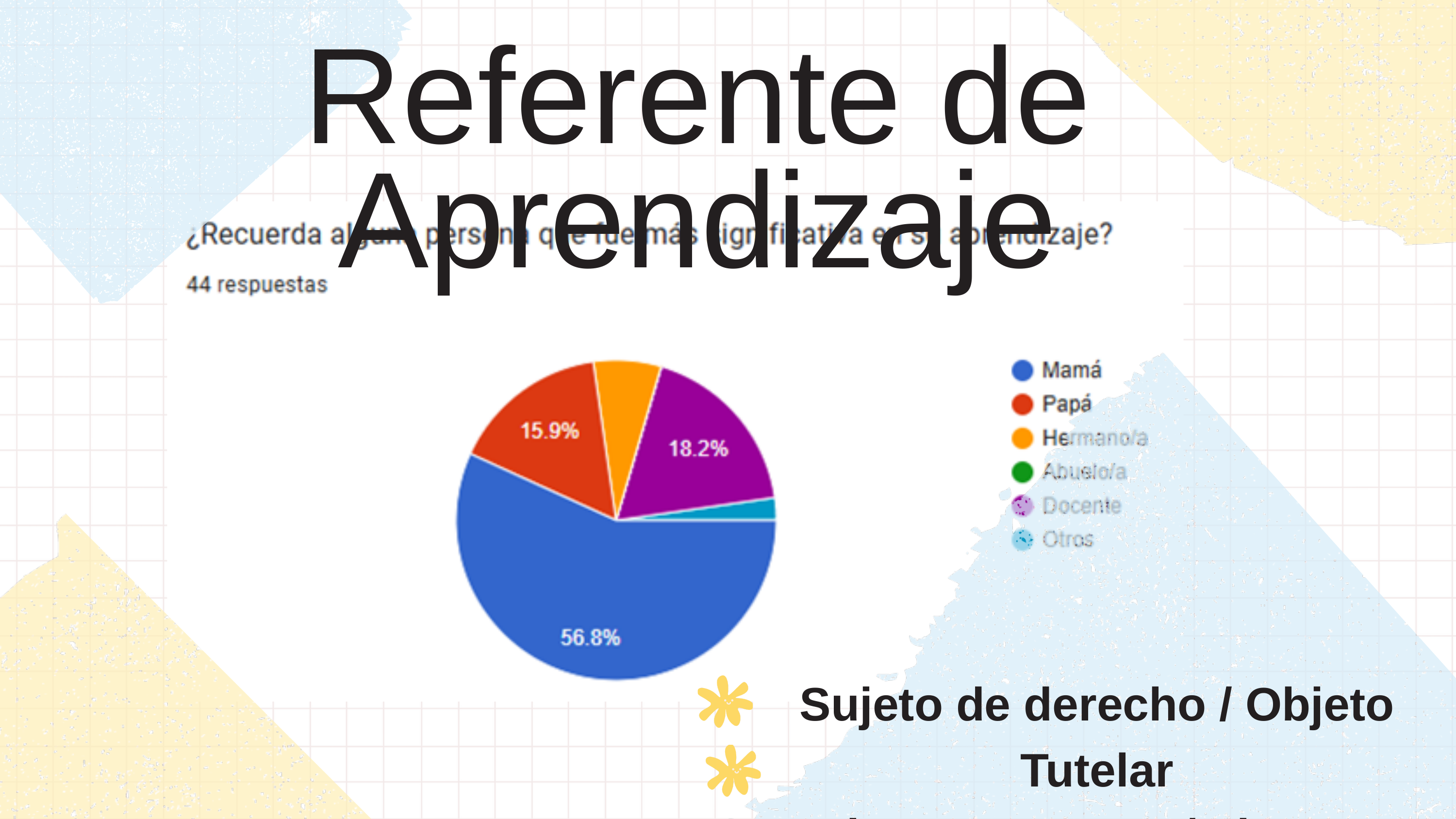

Referente de Aprendizaje

Sujeto de derecho / Objeto Tutelar
Tiempo en casa / Tiempo escolar